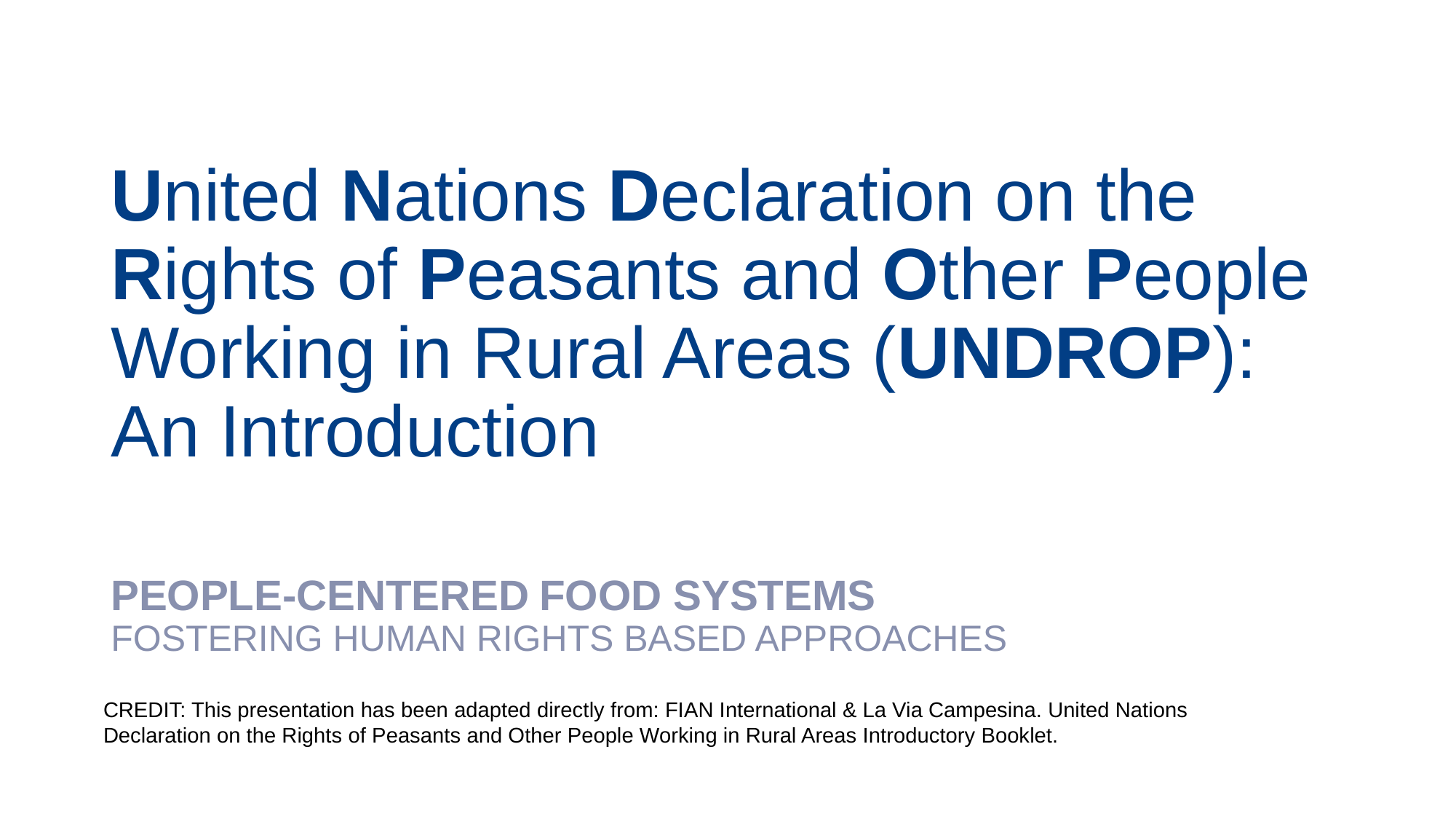

# United Nations Declaration on the Rights of Peasants and Other People Working in Rural Areas (UNDROP): An Introduction
PEOPLE-CENTERED FOOD SYSTEMS
FOSTERING HUMAN RIGHTS BASED APPROACHES
CREDIT: This presentation has been adapted directly from: FIAN International & La Via Campesina. United Nations Declaration on the Rights of Peasants and Other People Working in Rural Areas Introductory Booklet.